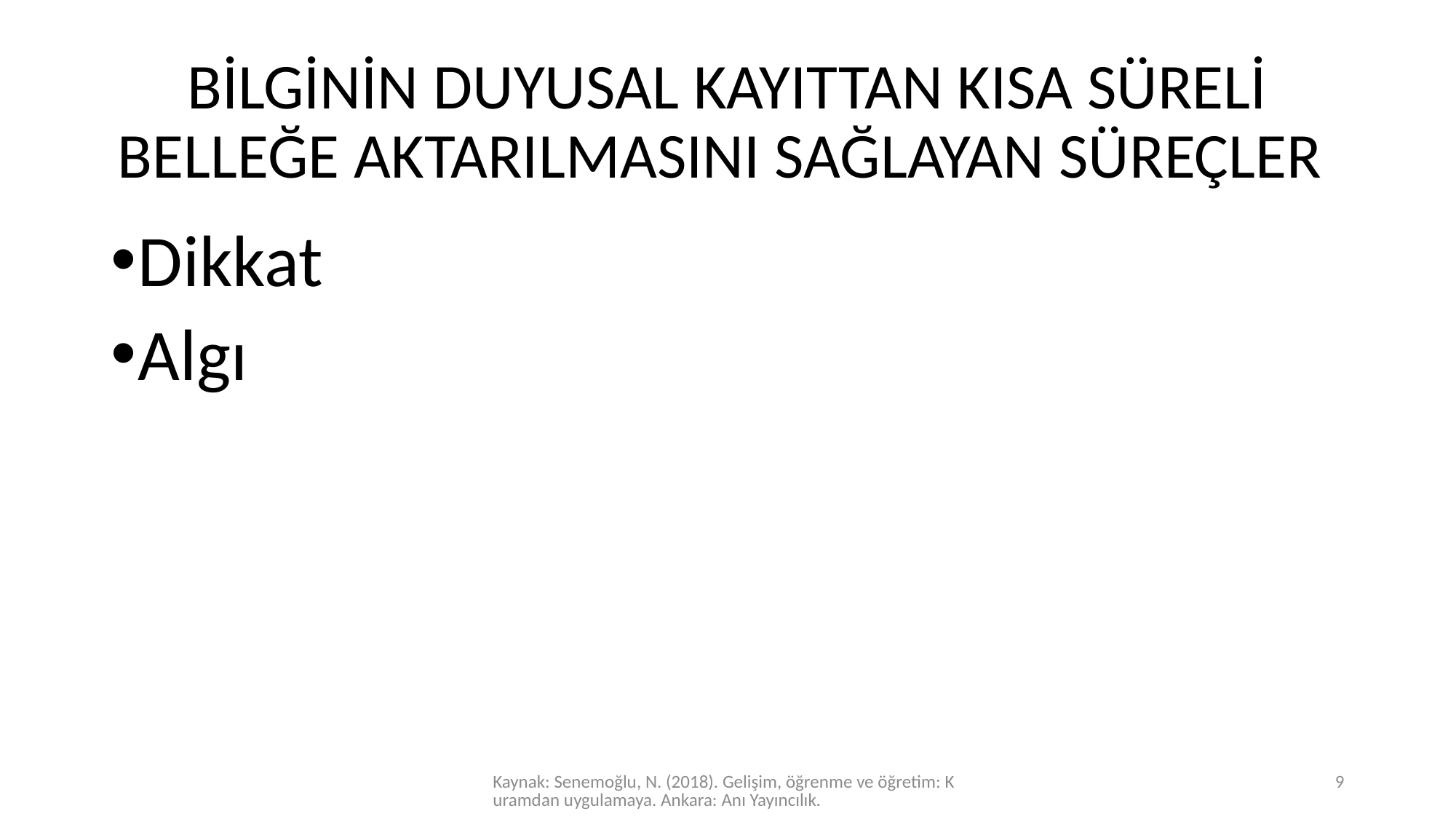

# BİLGİNİN DUYUSAL KAYITTAN KISA SÜRELİ BELLEĞE AKTARILMASINI SAĞLAYAN SÜREÇLER
Dikkat
Algı

Kaynak: Senemoğlu, N. (2018). Gelişim, öğrenme ve öğretim: Kuramdan uygulamaya. Ankara: Anı Yayıncılık.
9